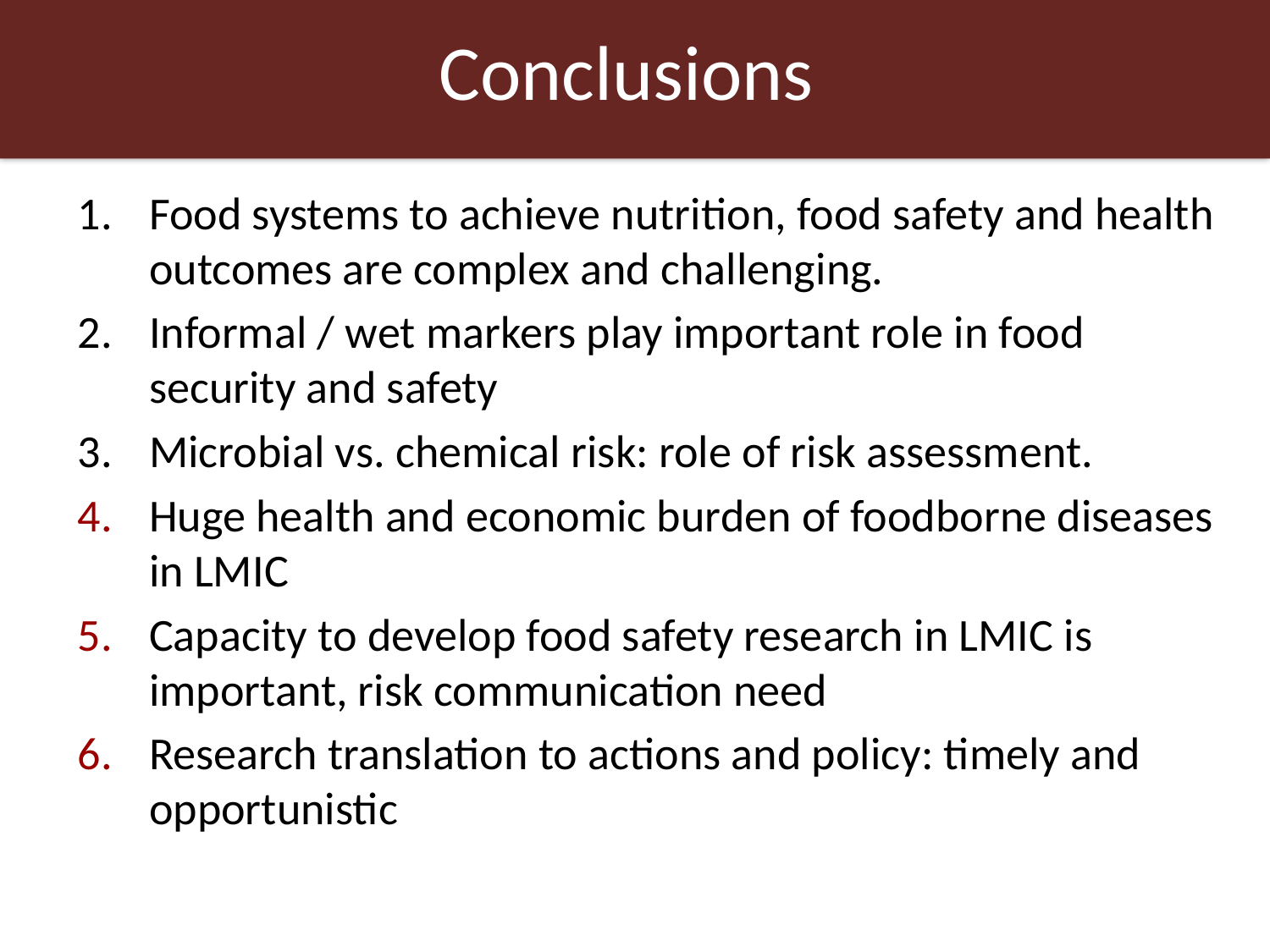

# Conclusions
Food systems to achieve nutrition, food safety and health outcomes are complex and challenging.
Informal / wet markers play important role in food security and safety
Microbial vs. chemical risk: role of risk assessment.
Huge health and economic burden of foodborne diseases in LMIC
Capacity to develop food safety research in LMIC is important, risk communication need
Research translation to actions and policy: timely and opportunistic